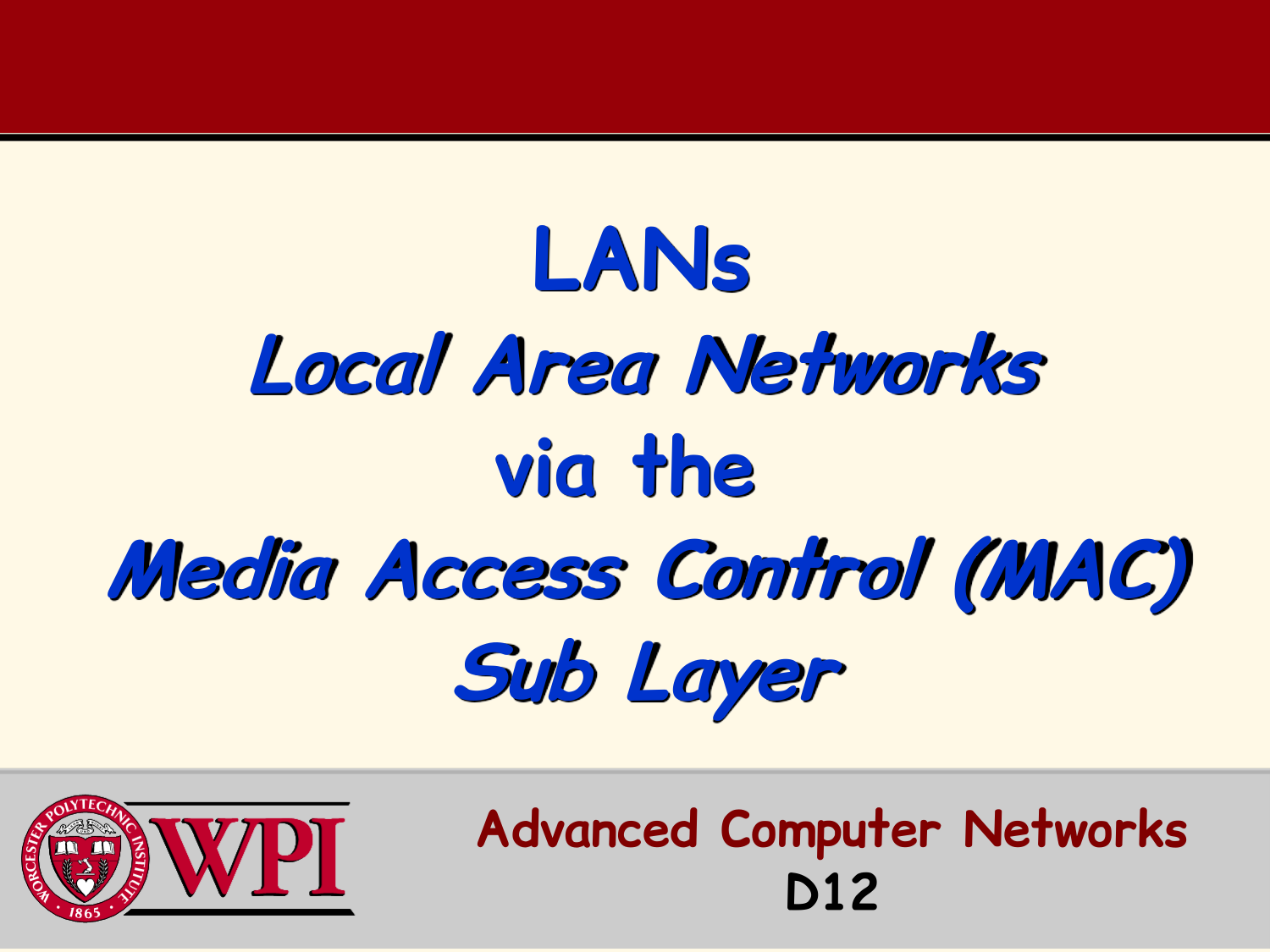

# LANs Local Area Networks via the Media Access Control (MAC) Sub Layer
Advanced Computer Networks
D12